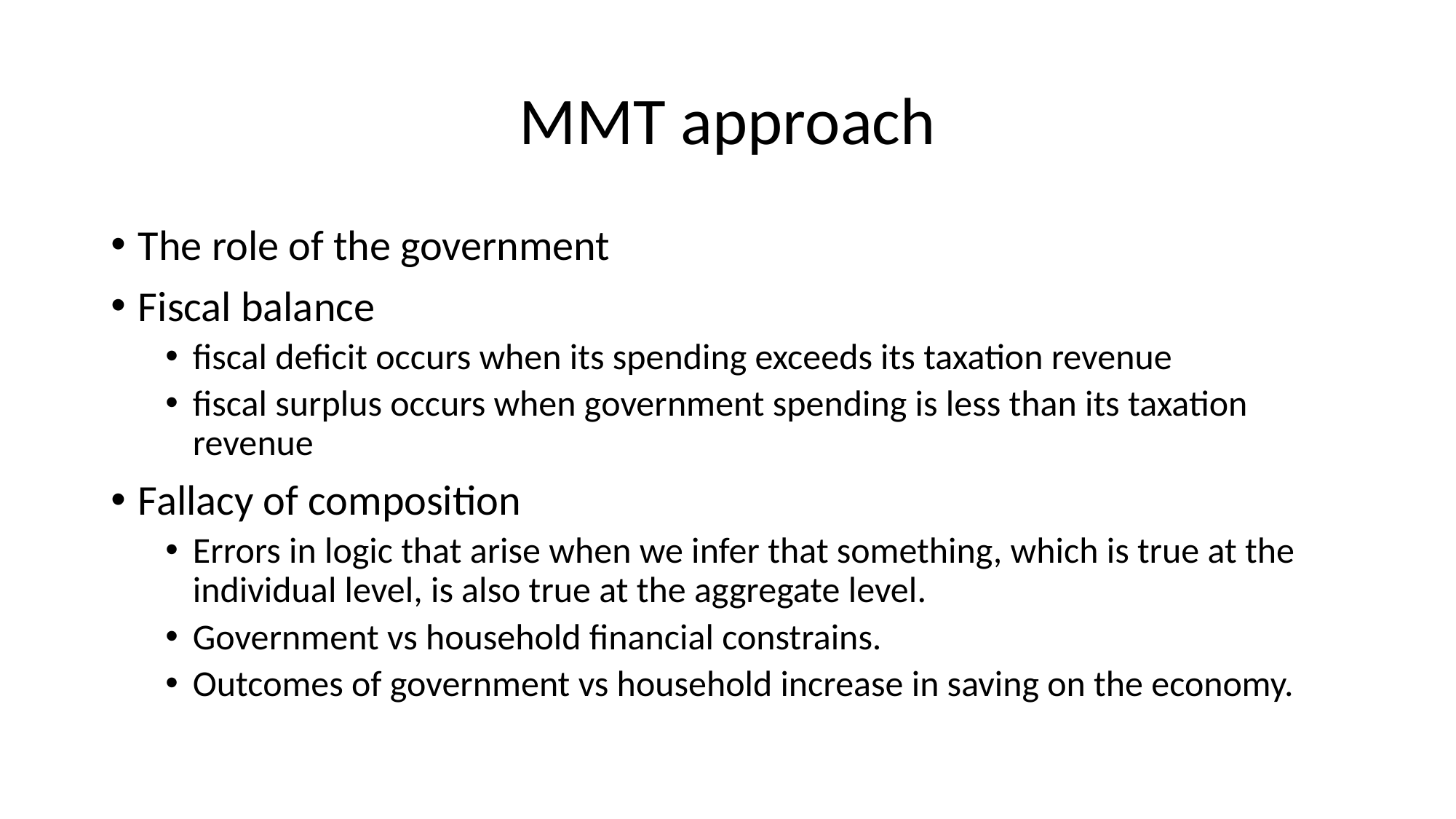

# MMT approach
The role of the government
Fiscal balance
fiscal deficit occurs when its spending exceeds its taxation revenue
fiscal surplus occurs when government spending is less than its taxation revenue
Fallacy of composition
Errors in logic that arise when we infer that something, which is true at the individual level, is also true at the aggregate level.
Government vs household financial constrains.
Outcomes of government vs household increase in saving on the economy.